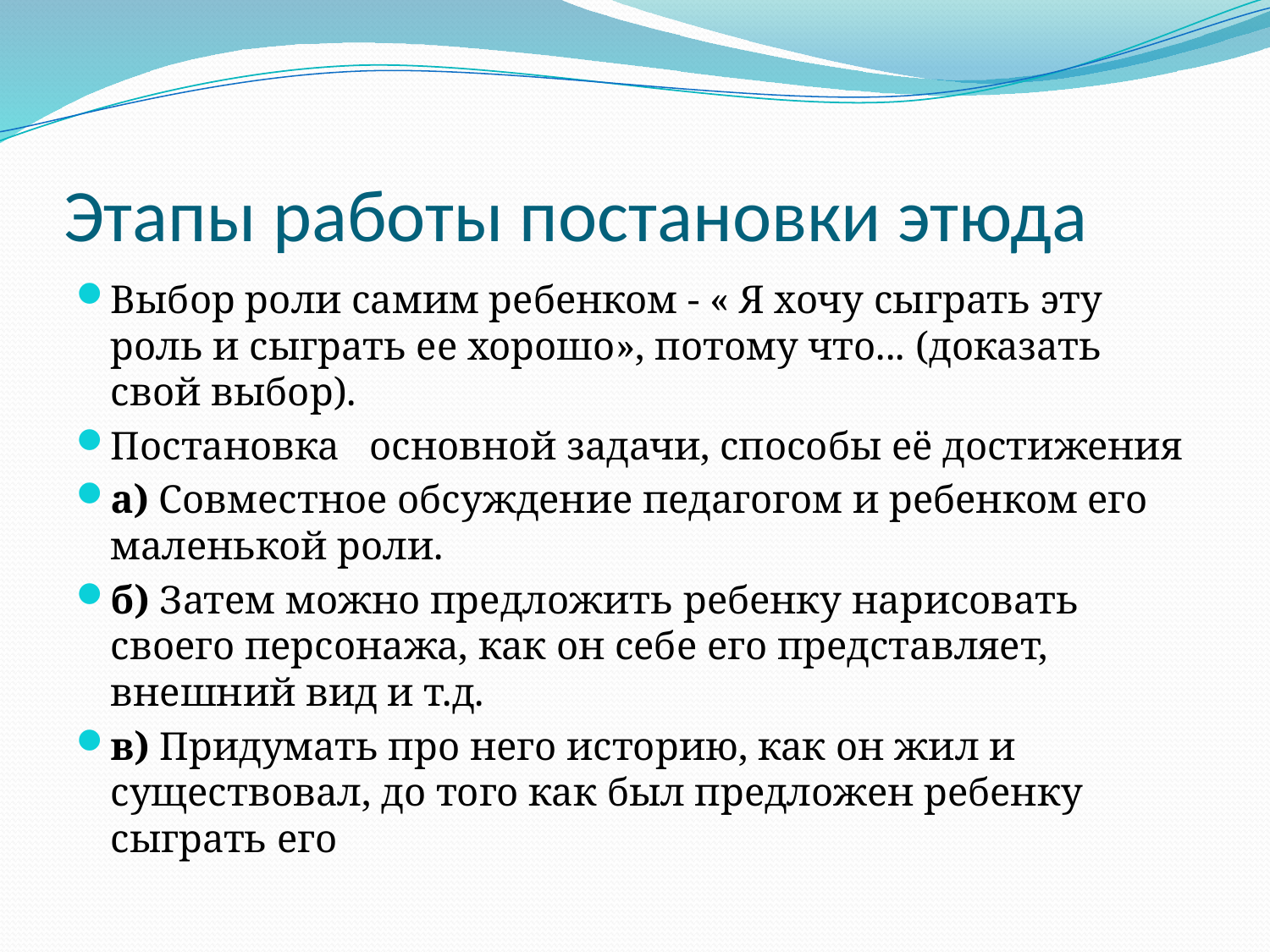

# Этапы работы постановки этюда
Выбор роли самим ребенком - « Я хочу сыграть эту роль и сыграть ее хорошо», потому что... (доказать свой выбор).
Постановка   основной задачи, способы её достижения
а) Совместное обсуждение педагогом и ребенком его маленькой роли.
б) Затем можно предложить ребенку нарисовать  своего персонажа, как он себе его представляет, внешний вид и т.д.
в) Придумать про него историю, как он жил и существовал, до того как был предложен ребенку сыграть его